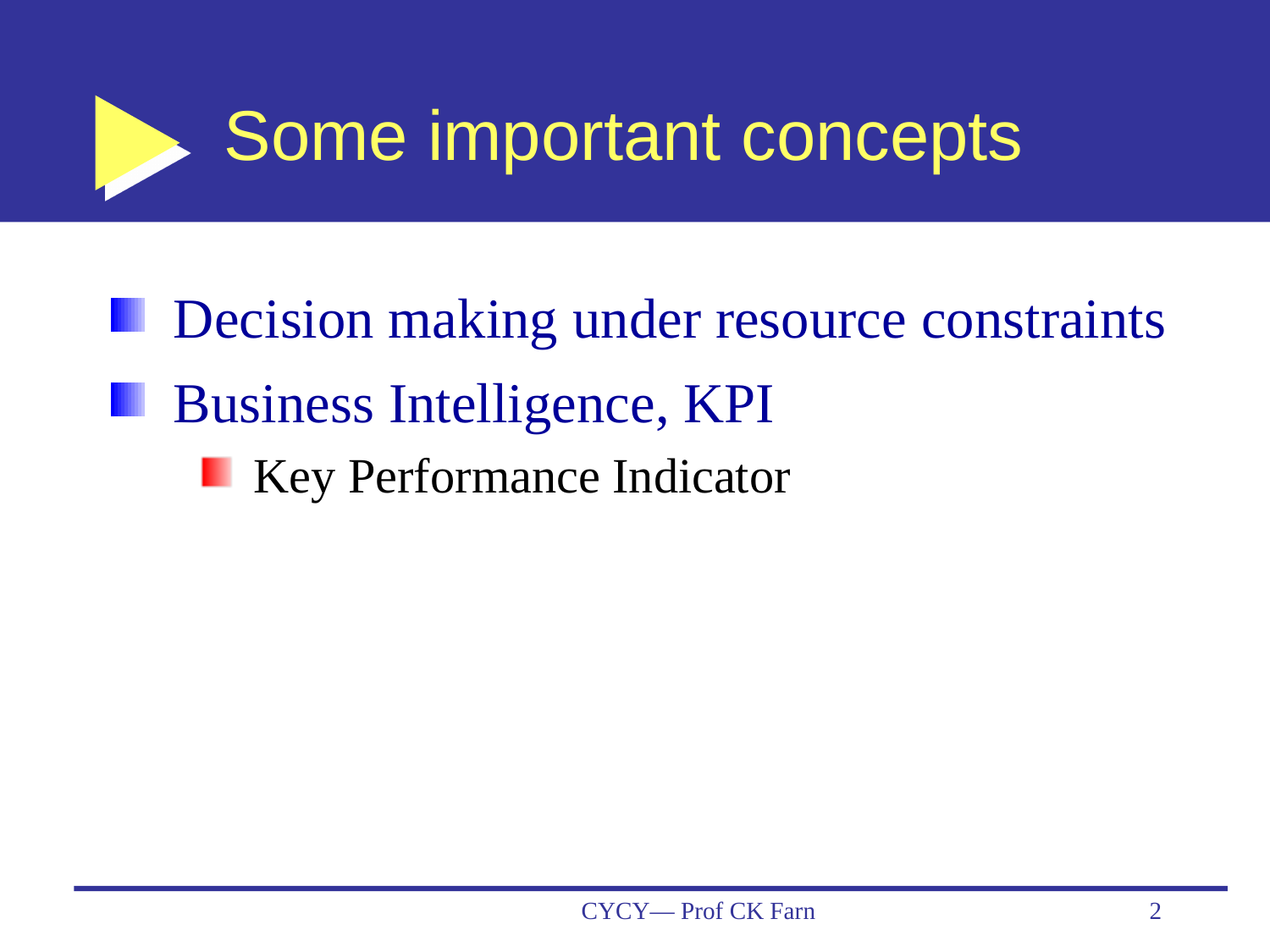

# Some important concepts
Decision making under resource constraints
Business Intelligence, KPI
Key Performance Indicator

CYCY— Prof CK Farn
2